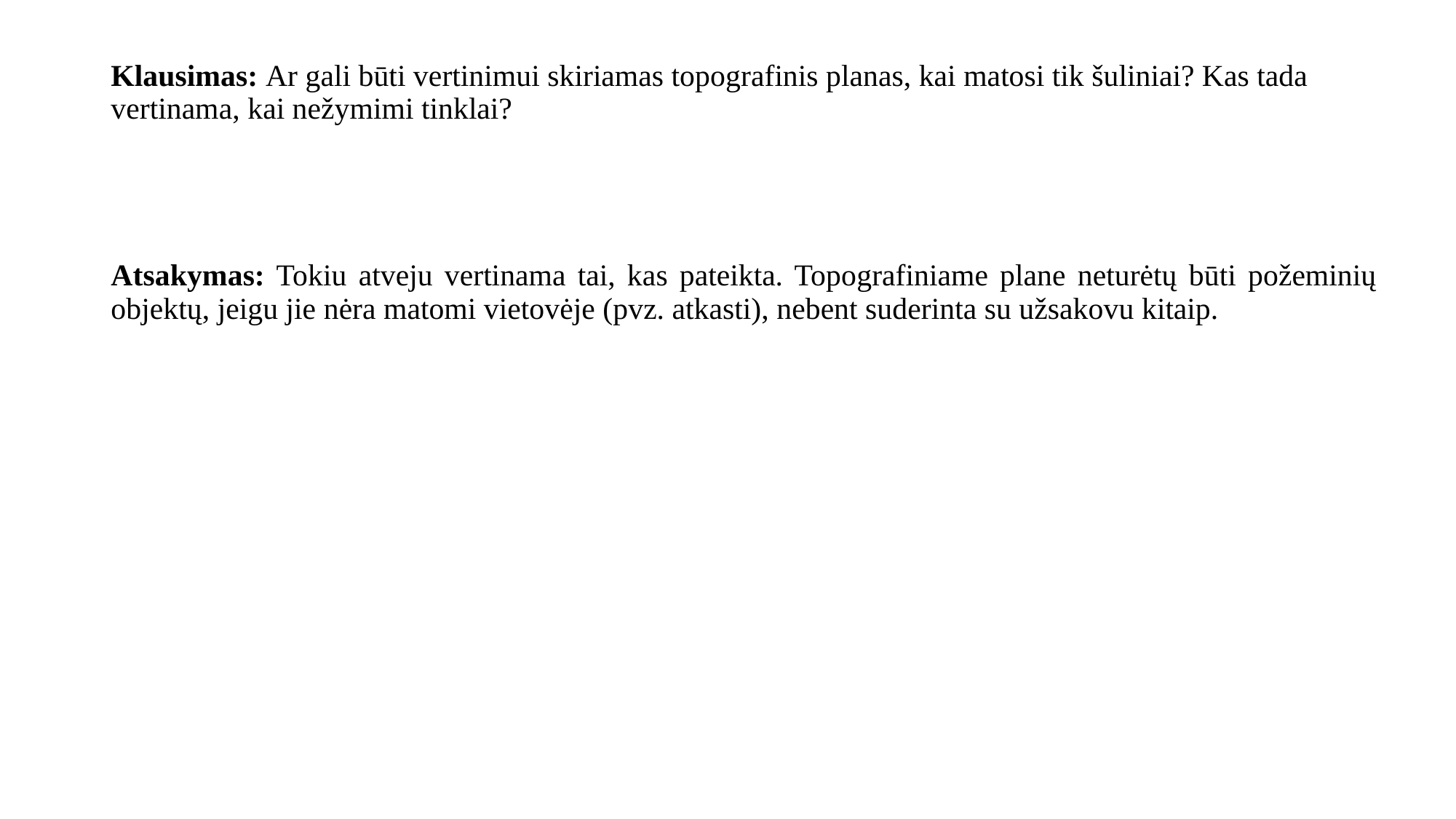

# Klausimas: Ar gali būti vertinimui skiriamas topografinis planas, kai matosi tik šuliniai? Kas tada vertinama, kai nežymimi tinklai?
Atsakymas: Tokiu atveju vertinama tai, kas pateikta. Topografiniame plane neturėtų būti požeminių objektų, jeigu jie nėra matomi vietovėje (pvz. atkasti), nebent suderinta su užsakovu kitaip.